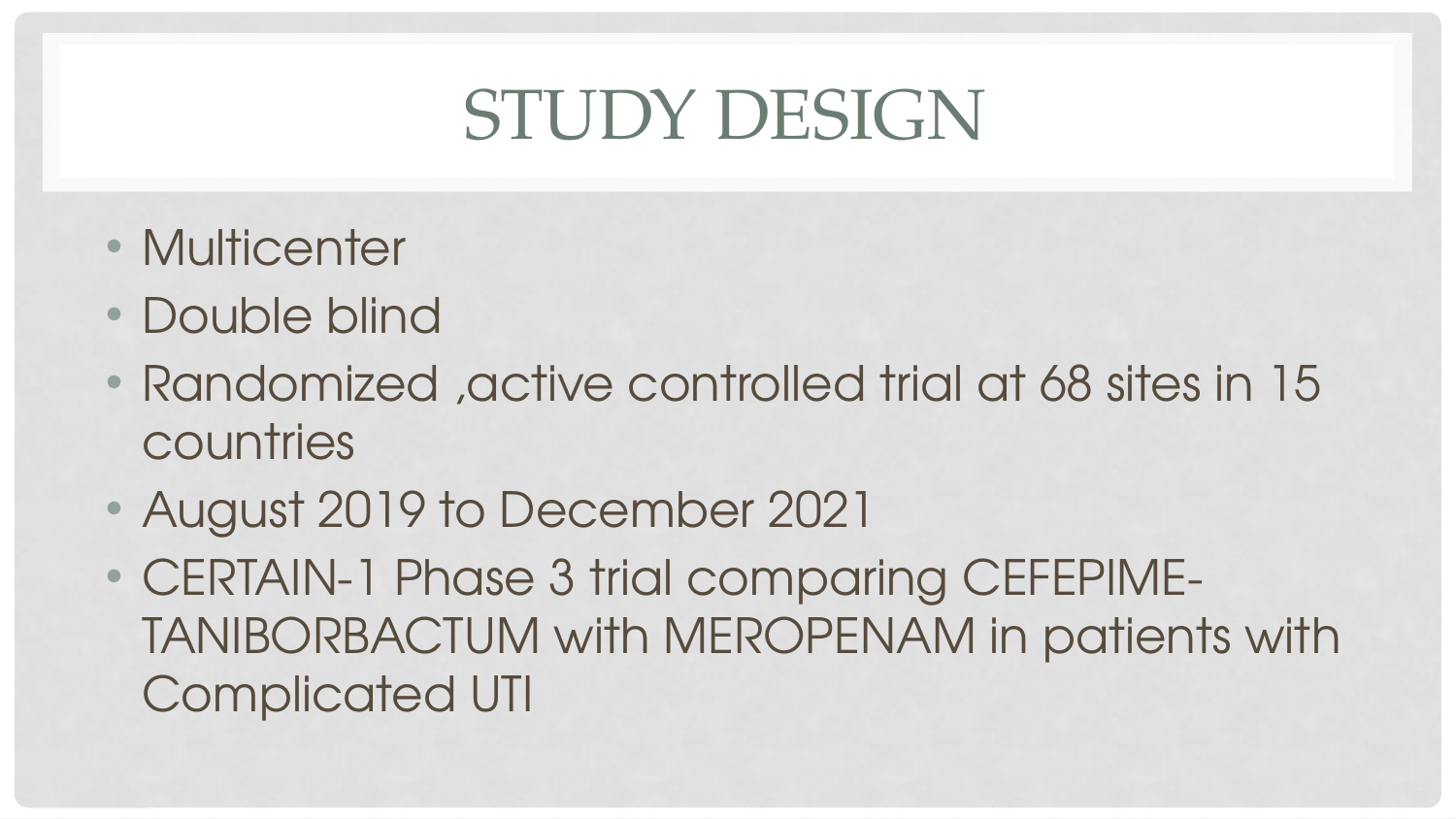

# STUDY DESIGN
Multicenter
Double blind
Randomized ,active controlled trial at 68 sites in 15 countries
August 2019 to December 2021
CERTAIN-1 Phase 3 trial comparing CEFEPIME-TANIBORBACTUM with MEROPENAM in patients with Complicated UTI